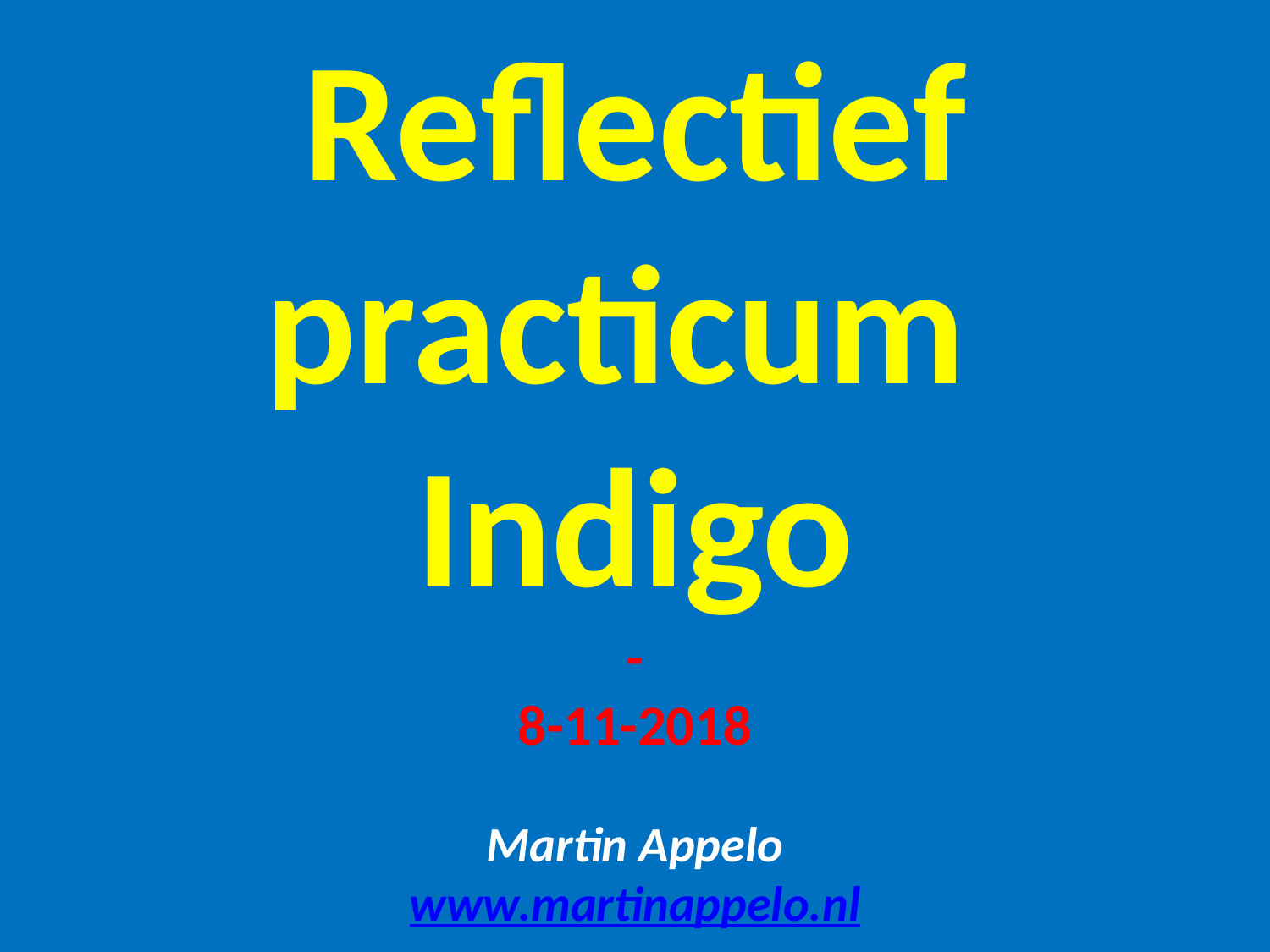

# Reflectief practicum Indigo - 8-11-2018

Martin Appelo
www.martinappelo.nl